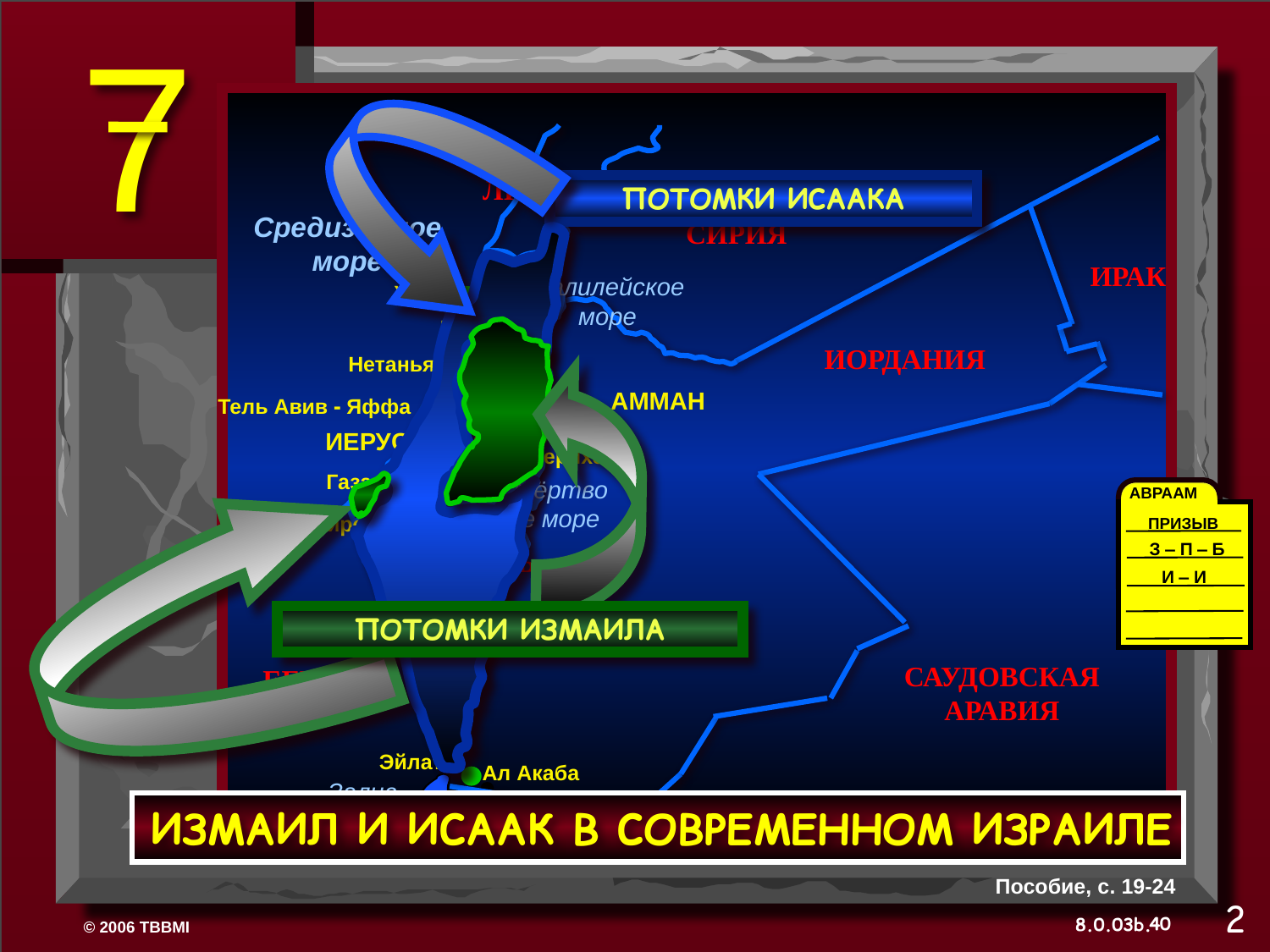

ПОТОМКИ ИСААКА

ЛИВАН
Средиземное море

СИРИЯ

ИРАК
 Галилейское море
Хайфа

Назарет

ПОТОМКИ ИЗМАИЛА

ИОРДАНИЯ

Нетанья

АММАН

Тель Авив - Яффа

ИЕРУСАЛИМ

Иерихон

Хеврон
Газа
Мёртвое море

 АВРААМ

ПРИЗЫВ

З – П – Б

И – И

Вирсавия

ИЗРАИЛЬ

САУДОВСКАЯ АРАВИЯ
ЕГИПЕТ

Эйлат

Ал Акаба

Залив Акаба

   ИЗМАИЛ И ИСААК В СОВРЕМЕННОМ ИЗРАИЛЕ
Пособие, с. 19-24
2
40